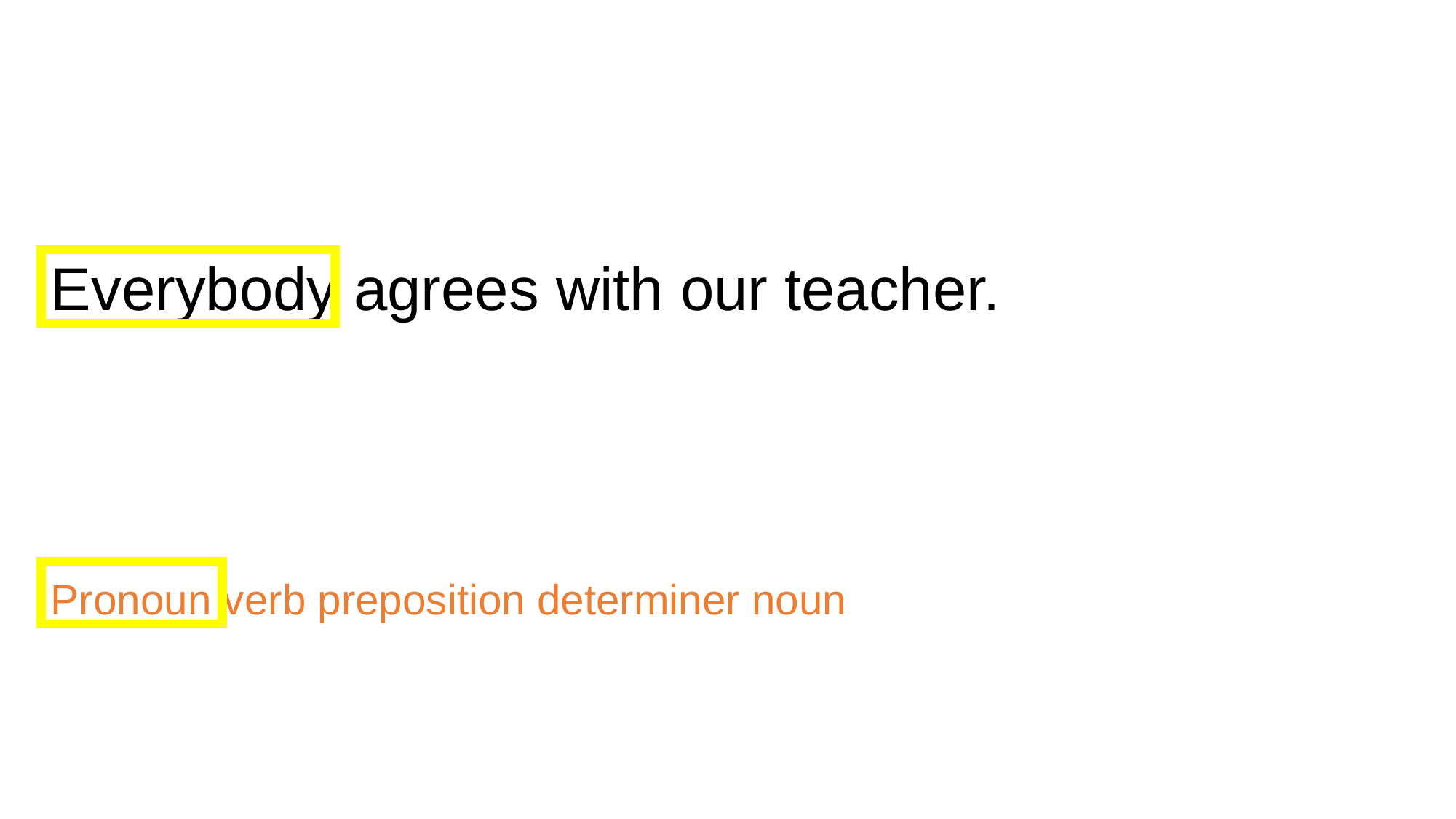

Everybody agrees with our teacher.

Pronoun verb preposition determiner noun